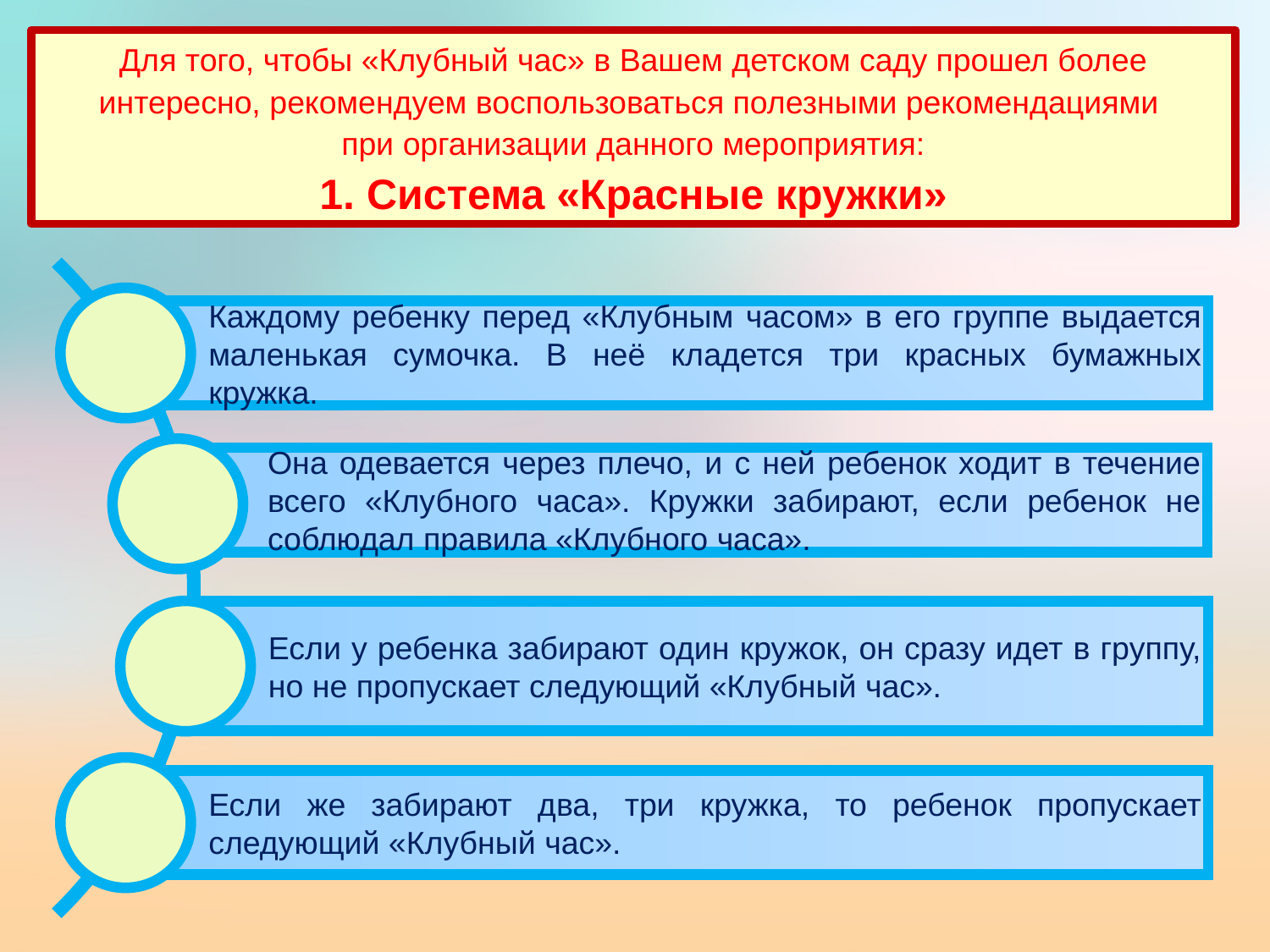

Для того, чтобы «Клубный час» в Вашем детском саду прошел более интересно, рекомендуем воспользоваться полезными рекомендациями
при организации данного мероприятия:
1. Система «Красные кружки»
Каждому ребенку перед «Клубным часом» в его группе выдается маленькая сумочка. В неё кладется три красных бумажных кружка.
Она одевается через плечо, и с ней ребенок ходит в течение всего «Клубного часа». Кружки забирают, если ребенок не соблюдал правила «Клубного часа».
Если у ребенка забирают один кружок, он сразу идет в группу, но не пропускает следующий «Клубный час».
Если же забирают два, три кружка, то ребенок пропускает следующий «Клубный час».